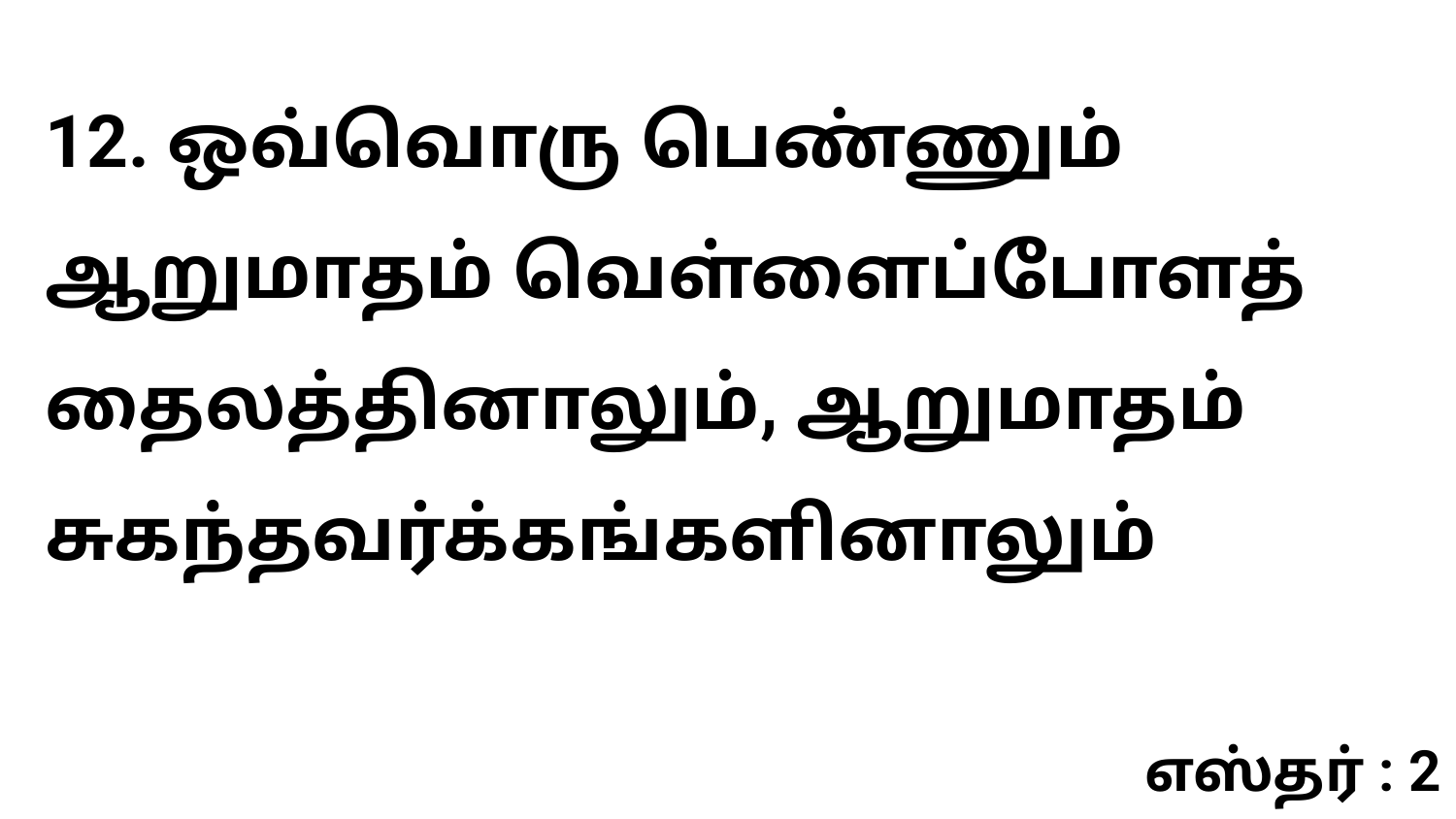

12. ஒவ்வொரு பெண்ணும் ஆறுமாதம் வெள்ளைப்போளத் தைலத்தினாலும், ஆறுமாதம் சுகந்தவர்க்கங்களினாலும்
எஸ்தர் : 2